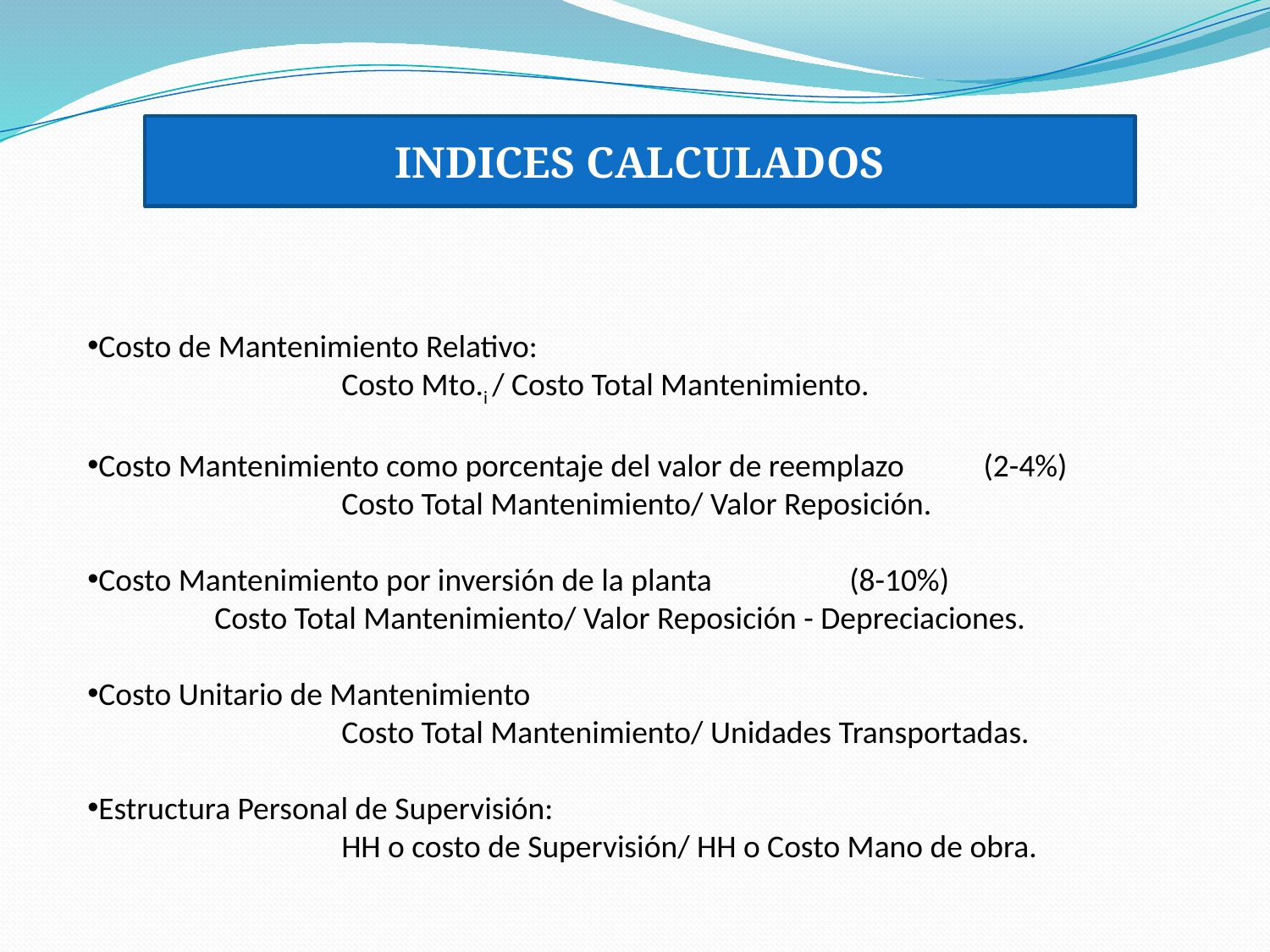

INDICES CALCULADOS
Costo de Mantenimiento Relativo: 								Costo Mto.i / Costo Total Mantenimiento.

Costo Mantenimiento como porcentaje del valor de reemplazo	 (2-4%)				Costo Total Mantenimiento/ Valor Reposición.

Costo Mantenimiento por inversión de la planta	 	(8-10%) 				Costo Total Mantenimiento/ Valor Reposición - Depreciaciones.

Costo Unitario de Mantenimiento								Costo Total Mantenimiento/ Unidades Transportadas.

Estructura Personal de Supervisión:
HH o costo de Supervisión/ HH o Costo Mano de obra.